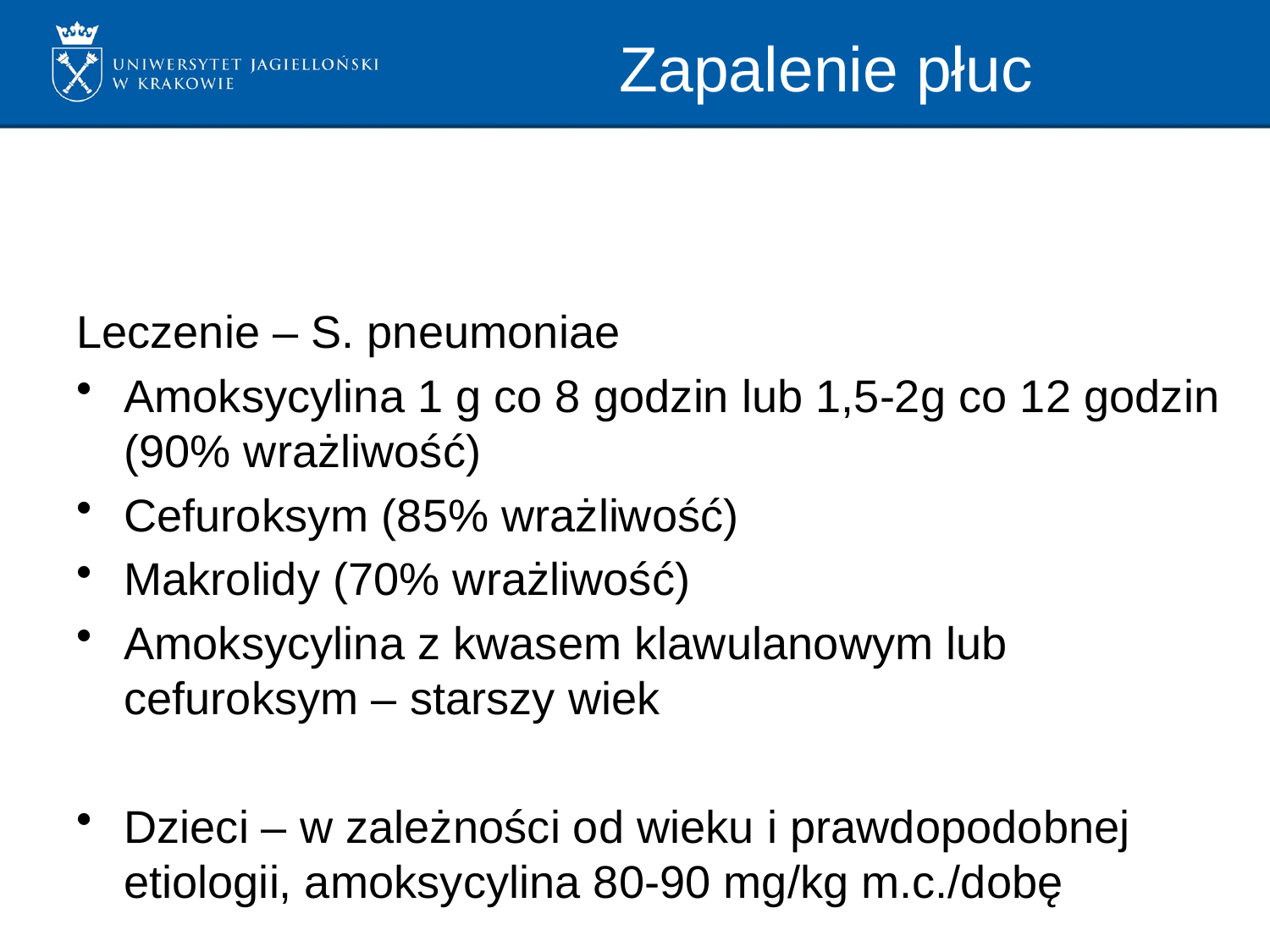

# Zapalenie płuc
Leczenie – S. pneumoniae
Amoksycylina 1 g co 8 godzin lub 1,5-2g co 12 godzin (90% wrażliwość)
Cefuroksym (85% wrażliwość)
Makrolidy (70% wrażliwość)
Amoksycylina z kwasem klawulanowym lub cefuroksym – starszy wiek

Dzieci – w zależności od wieku i prawdopodobnej etiologii, amoksycylina 80-90 mg/kg m.c./dobę